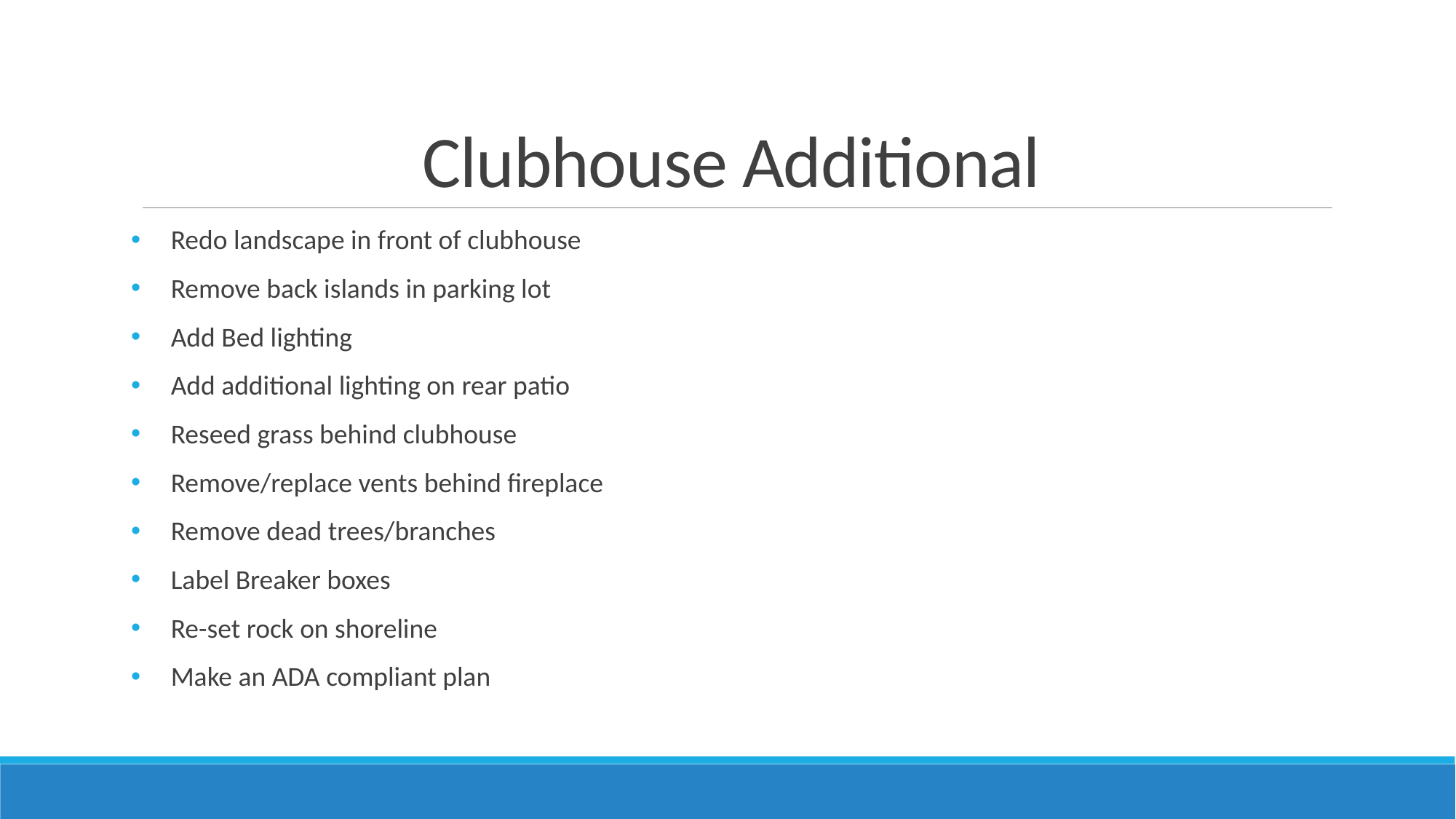

# Clubhouse Additional
Redo landscape in front of clubhouse
Remove back islands in parking lot
Add Bed lighting
Add additional lighting on rear patio
Reseed grass behind clubhouse
Remove/replace vents behind fireplace
Remove dead trees/branches
Label Breaker boxes
Re-set rock on shoreline
Make an ADA compliant plan